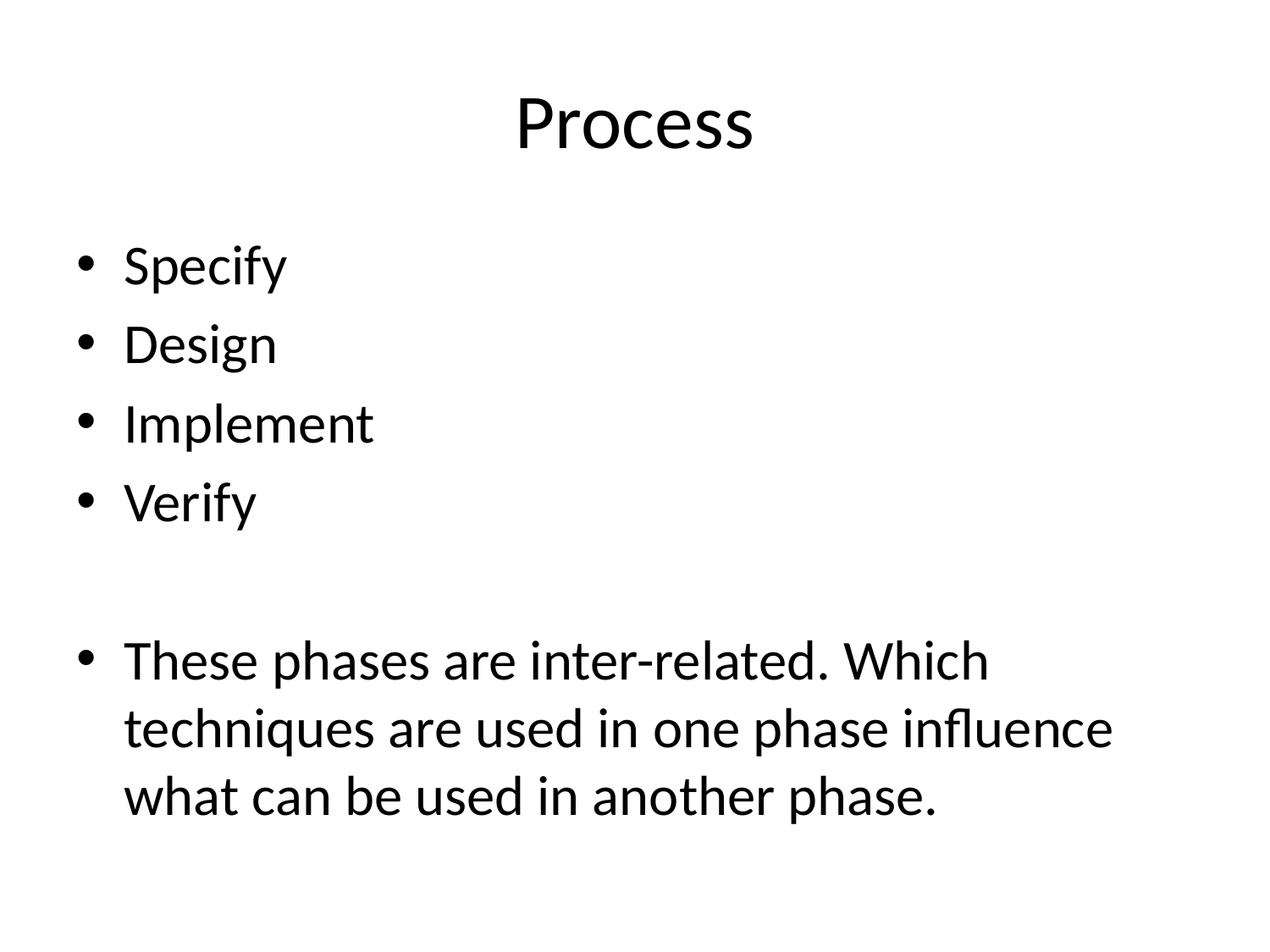

# Process
Specify
Design
Implement
Verify

These phases are inter-related. Which techniques are used in one phase influence what can be used in another phase.